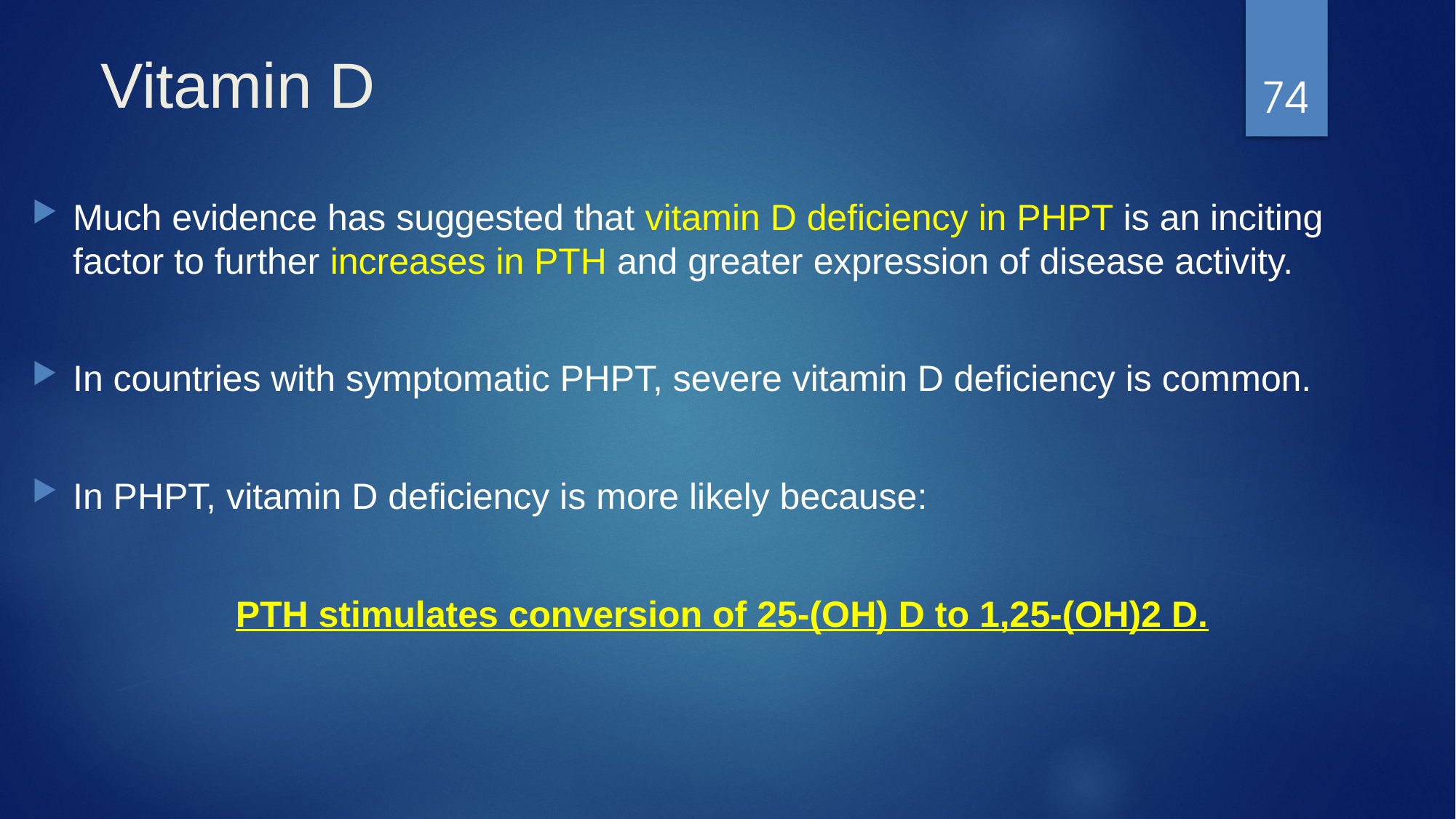

74
# Vitamin D
Much evidence has suggested that vitamin D deficiency in PHPT is an inciting factor to further increases in PTH and greater expression of disease activity.

In countries with symptomatic PHPT, severe vitamin D deficiency is common.

In PHPT, vitamin D deficiency is more likely because:

                    PTH stimulates conversion of 25-(OH) D to 1,25-(OH)2 D.